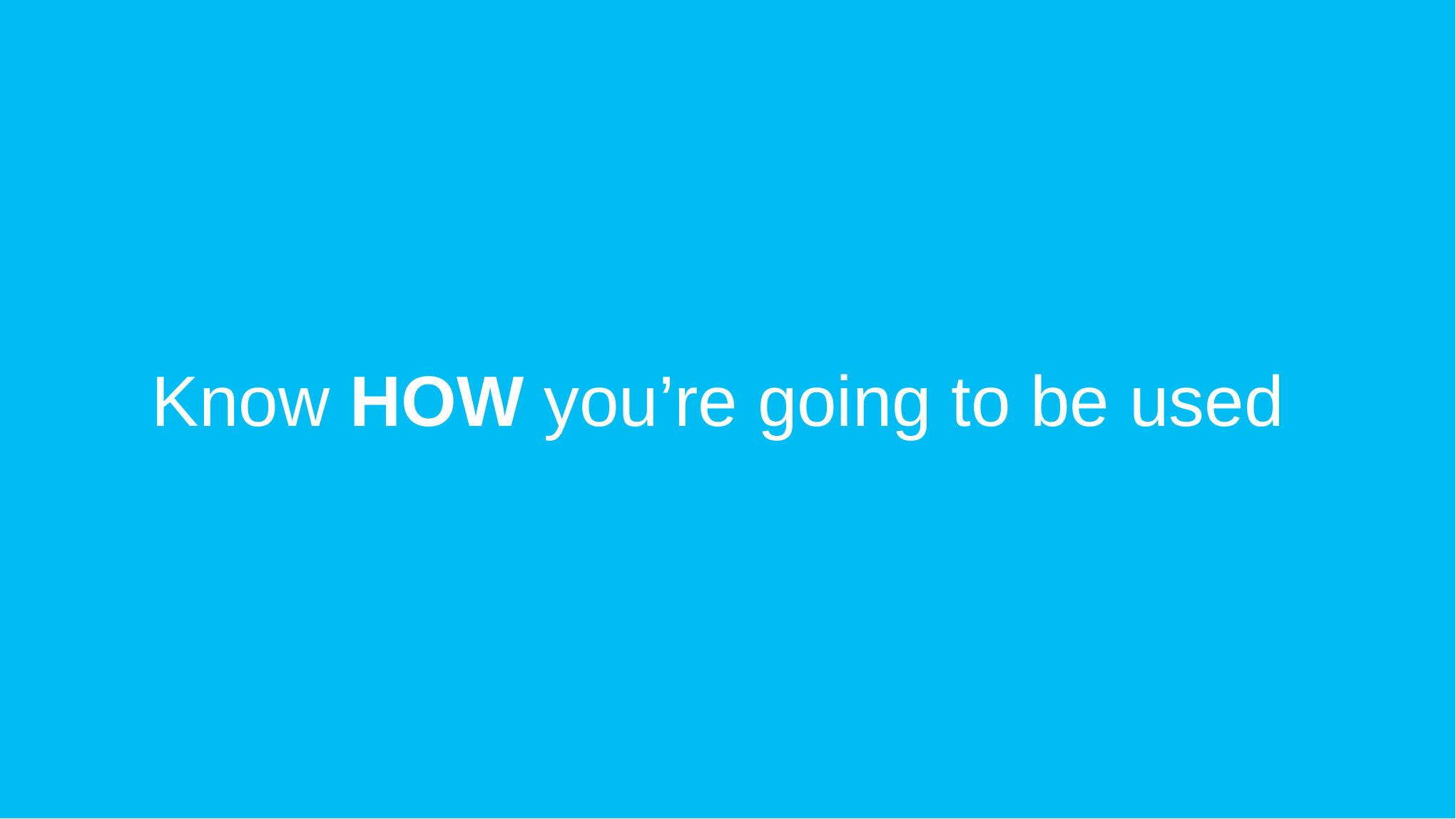

# Know HOW you’re going to be used